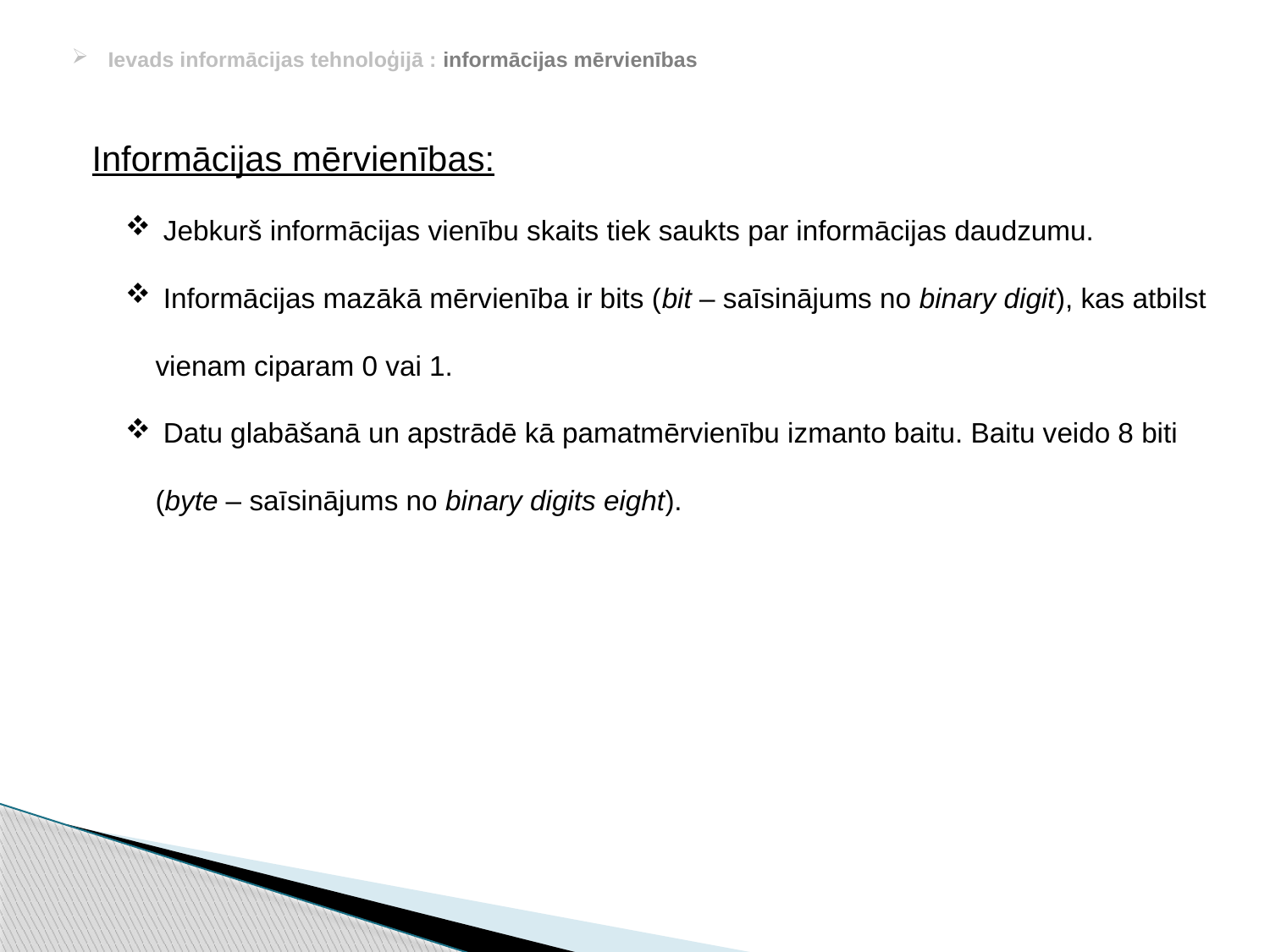

# Ievads informācijas tehnoloģijā : informācijas mērvienības
Informācijas mērvienības:
 Jebkurš informācijas vienību skaits tiek saukts par informācijas daudzumu.
 Informācijas mazākā mērvienība ir bits (bit – saīsinājums no binary digit), kas atbilst vienam ciparam 0 vai 1.
 Datu glabāšanā un apstrādē kā pamatmērvienību izmanto baitu. Baitu veido 8 biti (byte – saīsinājums no binary digits eight).